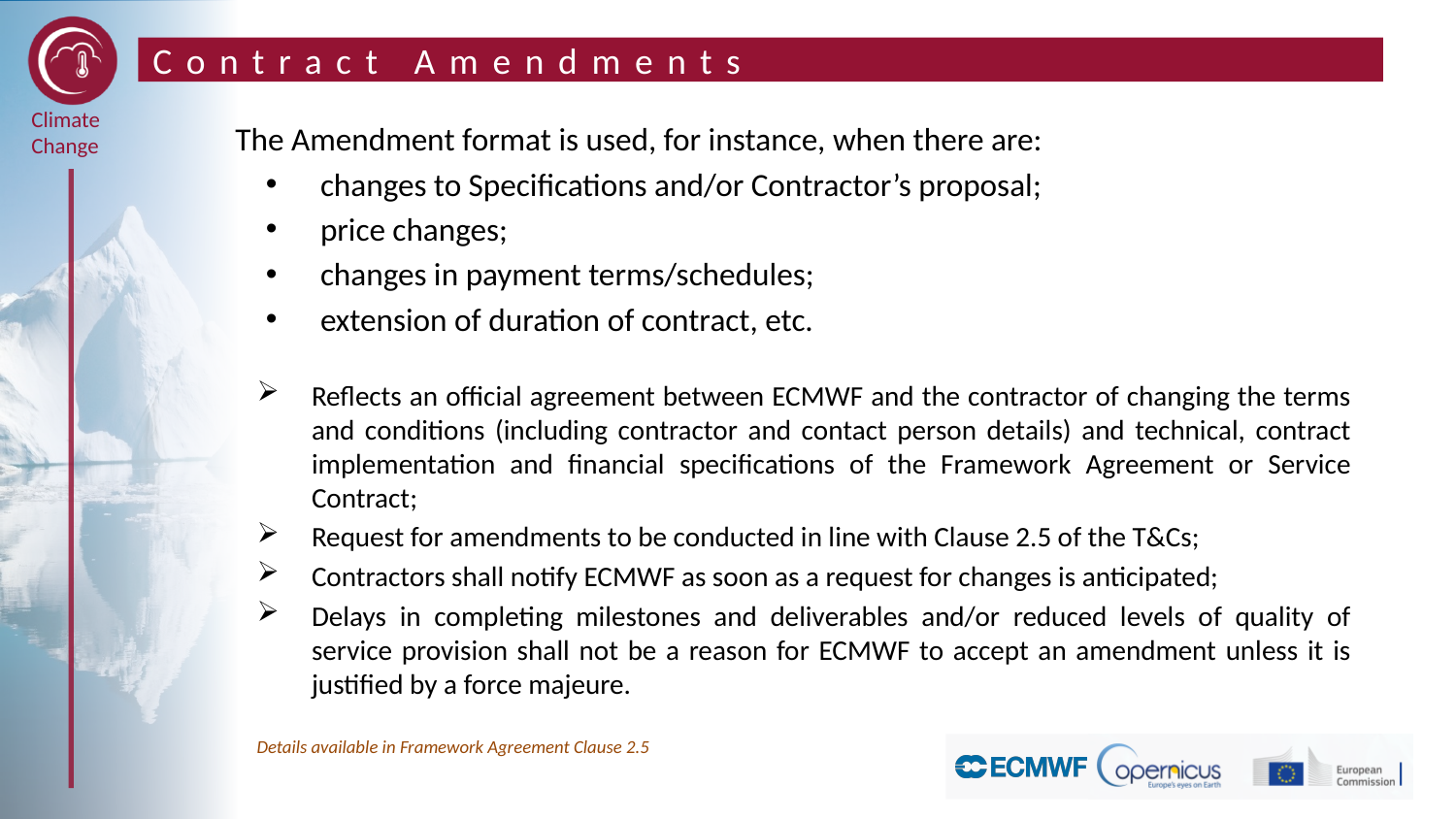

# Contract Amendments
The Amendment format is used, for instance, when there are:
changes to Specifications and/or Contractor’s proposal;
price changes;
changes in payment terms/schedules;
extension of duration of contract, etc.

Reflects an official agreement between ECMWF and the contractor of changing the terms and conditions (including contractor and contact person details) and technical, contract implementation and financial specifications of the Framework Agreement or Service Contract;
Request for amendments to be conducted in line with Clause 2.5 of the T&Cs;
Contractors shall notify ECMWF as soon as a request for changes is anticipated;
Delays in completing milestones and deliverables and/or reduced levels of quality of service provision shall not be a reason for ECMWF to accept an amendment unless it is justified by a force majeure.

Details available in Framework Agreement Clause 2.5